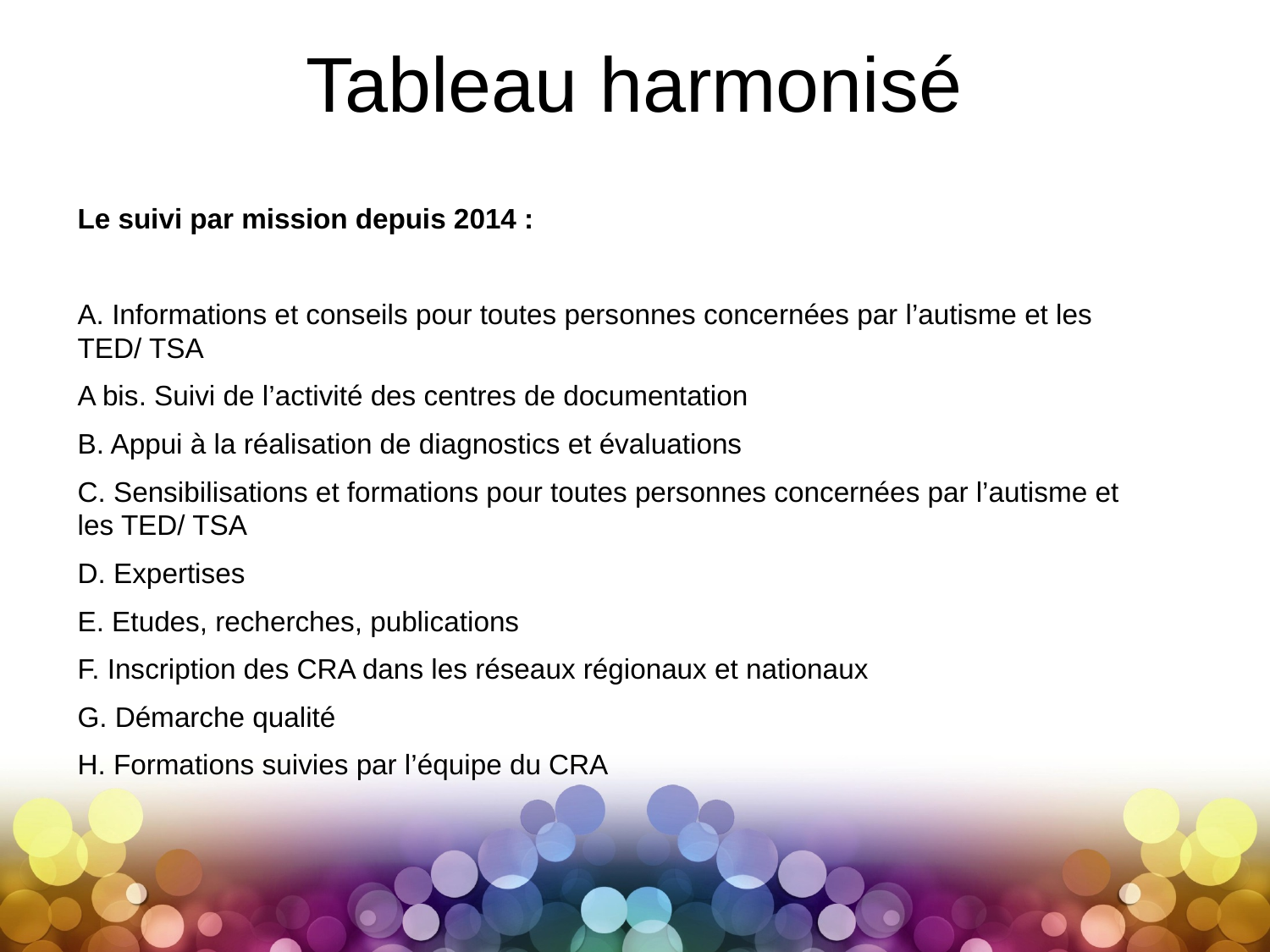

# Tableau harmonisé

Le suivi par mission depuis 2014 :

 Informations et conseils pour toutes personnes concernées par l’autisme et les TED/ TSA
A bis. Suivi de l’activité des centres de documentation
B. Appui à la réalisation de diagnostics et évaluations
C. Sensibilisations et formations pour toutes personnes concernées par l’autisme et les TED/ TSA
D. Expertises
E. Etudes, recherches, publications
F. Inscription des CRA dans les réseaux régionaux et nationaux
G. Démarche qualité
H. Formations suivies par l’équipe du CRA